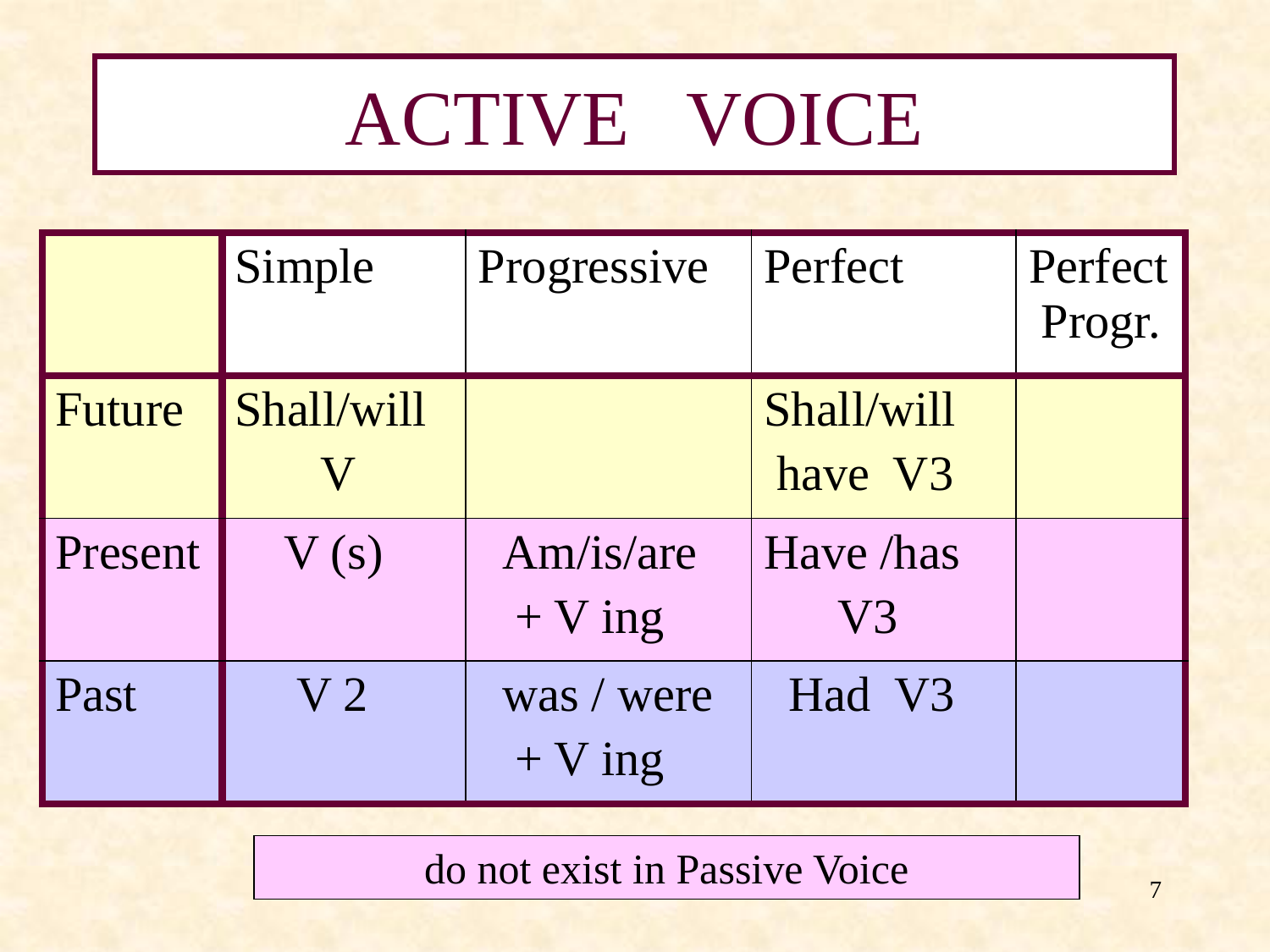

# ACTIVE   VOICE
|  | Simple | Progressive | Perfect | Perfect Progr. |
| --- | --- | --- | --- | --- |
| Future | Shall/will V |  | Shall/will have V3 |  |
| Present | V (s) | Am/is/are + V ing | Have /has V3 |  |
| Past | V 2 | was / were + V ing | Had V3 |  |
do not exist in Passive Voice
7